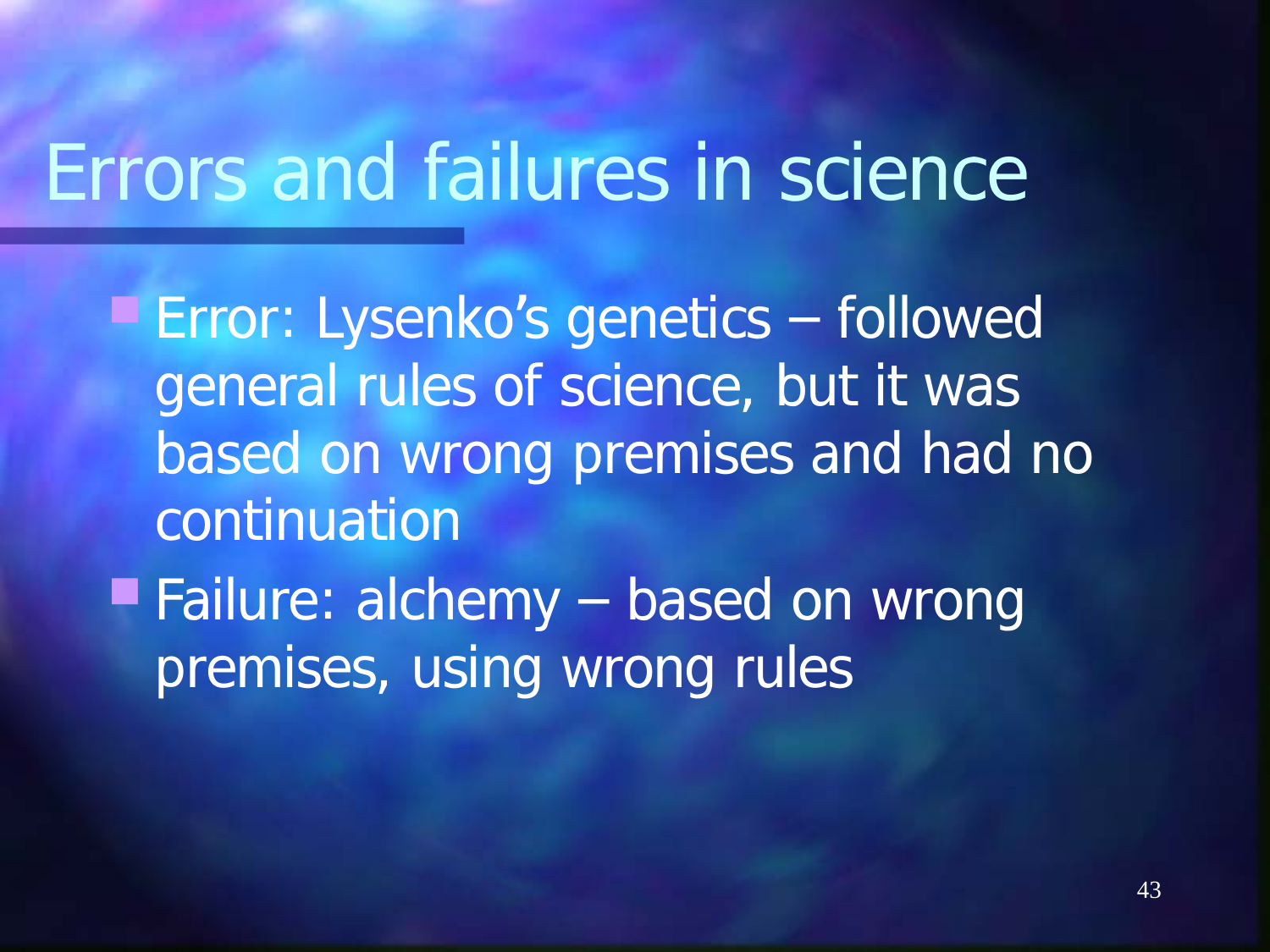

# Errors and failures in science
Error: Lysenko’s genetics – followed general rules of science, but it was based on wrong premises and had no continuation
Failure: alchemy – based on wrong premises, using wrong rules
43